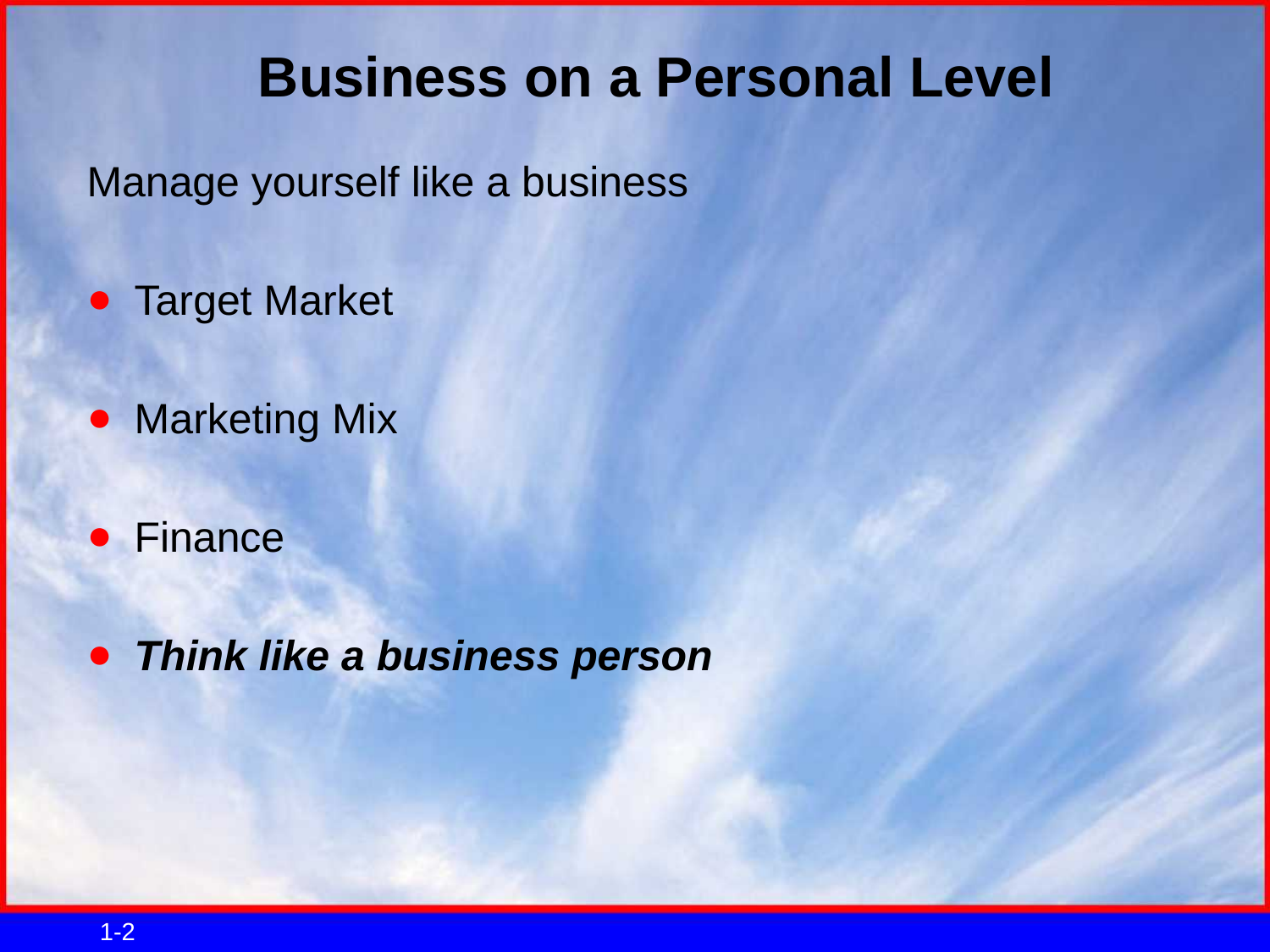

# Business on a Personal Level
Manage yourself like a business

Target Market

Marketing Mix

Finance

Think like a business person
1-2